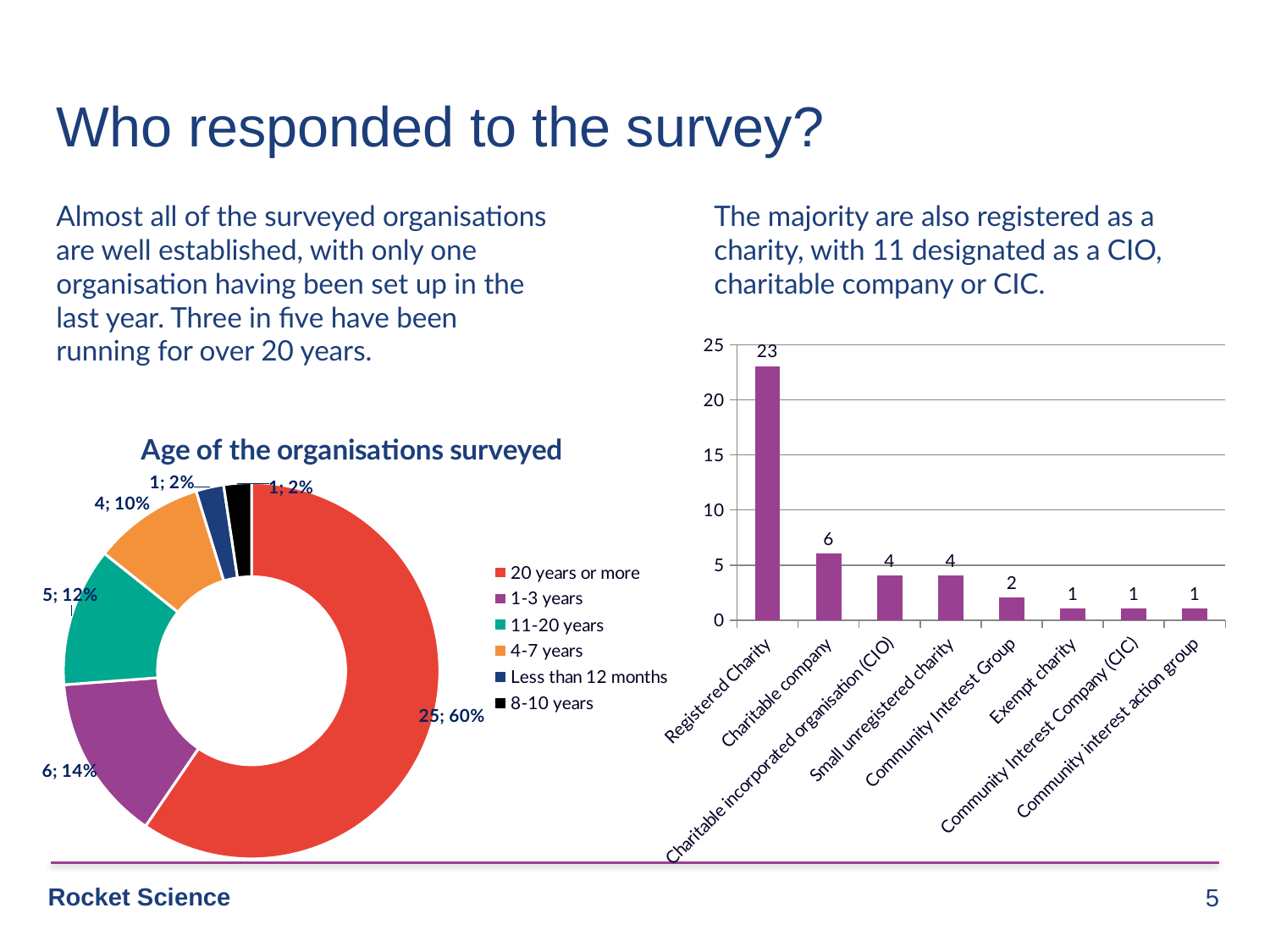

Who responded to the survey?
The majority are also registered as a charity, with 11 designated as a CIO, charitable company or CIC.
Almost all of the surveyed organisations are well established, with only one organisation having been set up in the last year. Three in five have been running for over 20 years.

### Chart

| Category | 42 |
|---|---|
| Registered Charity | 23.0 |
| Charitable company | 6.0 |
| Charitable incorporated organisation (CIO) | 4.0 |
| Small unregistered charity | 4.0 |
| Community Interest Group | 2.0 |
| Exempt charity | 1.0 |
| Community Interest Company (CIC) | 1.0 |
| Community interest action group | 1.0 |

### Chart: Age of the organisations surveyed

| Category |  |
|---|---|
| 20 years or more | 25.0 |
| 1-3 years | 6.0 |
| 11-20 years | 5.0 |
| 4-7 years | 4.0 |
| Less than 12 months | 1.0 |
| 8-10 years | 1.0 |